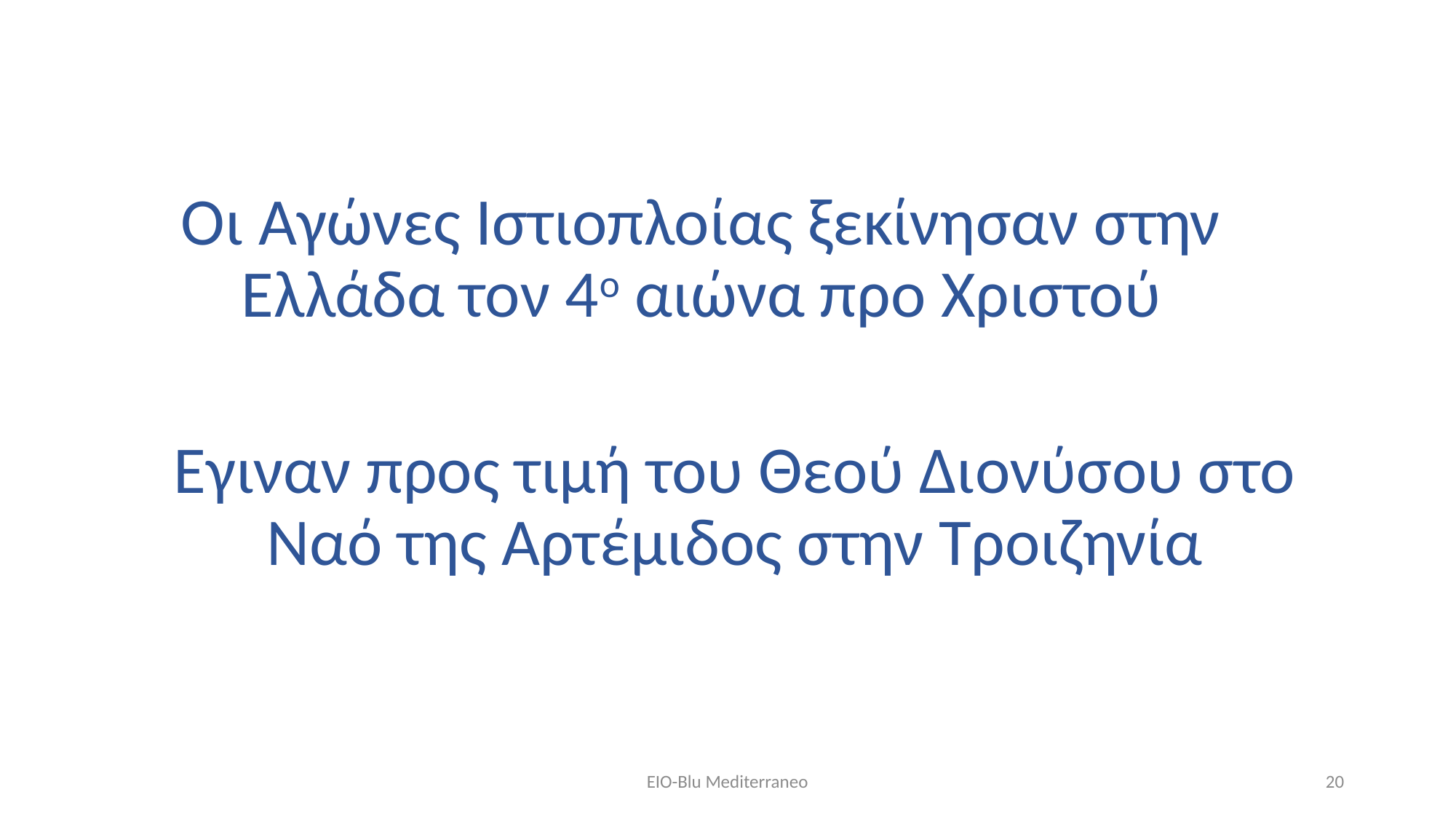

# Οι Αγώνες Ιστιοπλοίας ξεκίνησαν στην Ελλάδα τον 4ο αιώνα προ Χριστού
Εγιναν προς τιμή του Θεού Διονύσου στο Ναό της Αρτέμιδος στην Τροιζηνία

EIO-Blu Mediterraneo
20